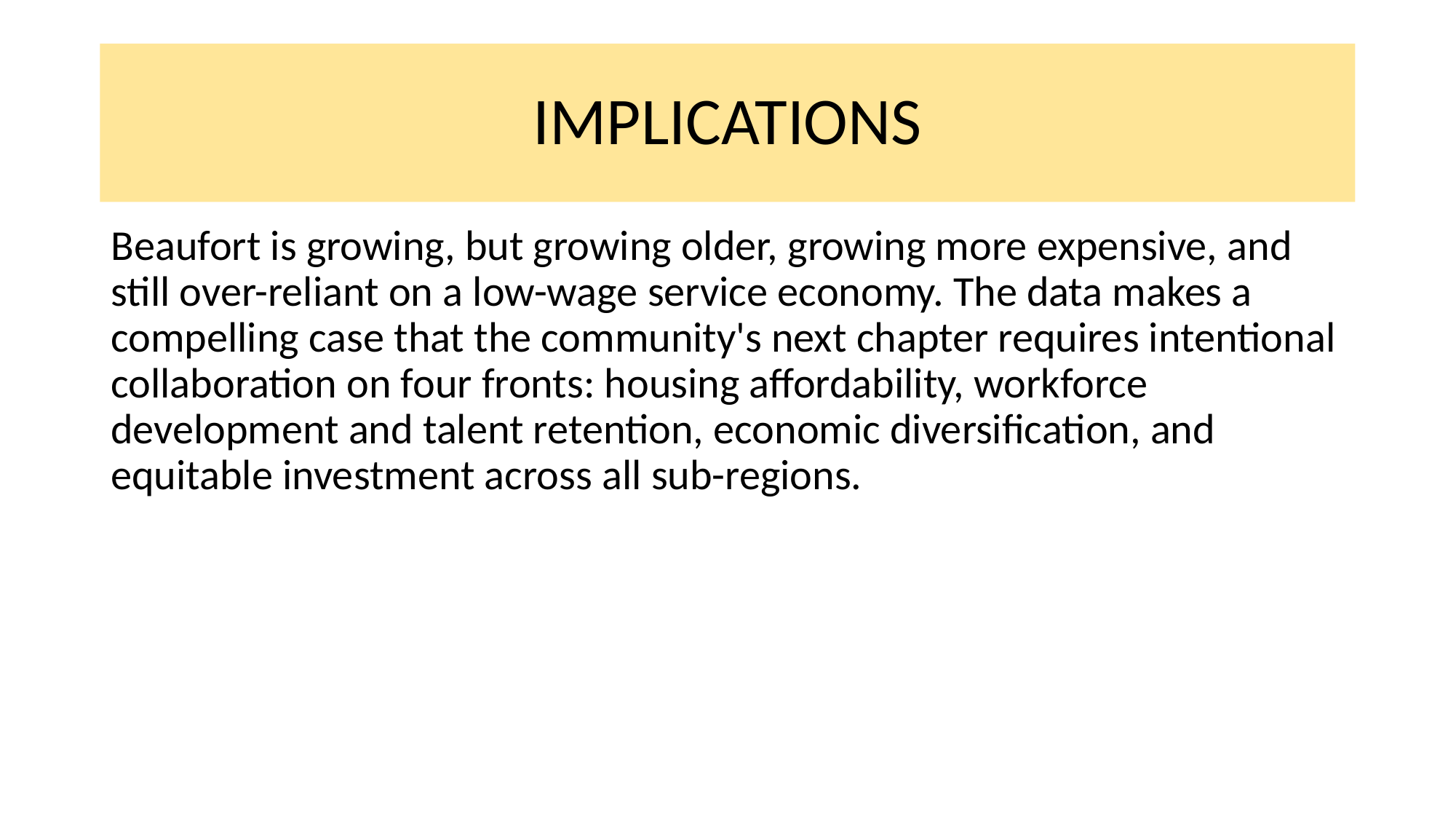

# IMPLICATIONS
Beaufort is growing, but growing older, growing more expensive, and still over-reliant on a low-wage service economy. The data makes a compelling case that the community's next chapter requires intentional collaboration on four fronts: housing affordability, workforce development and talent retention, economic diversification, and equitable investment across all sub-regions.